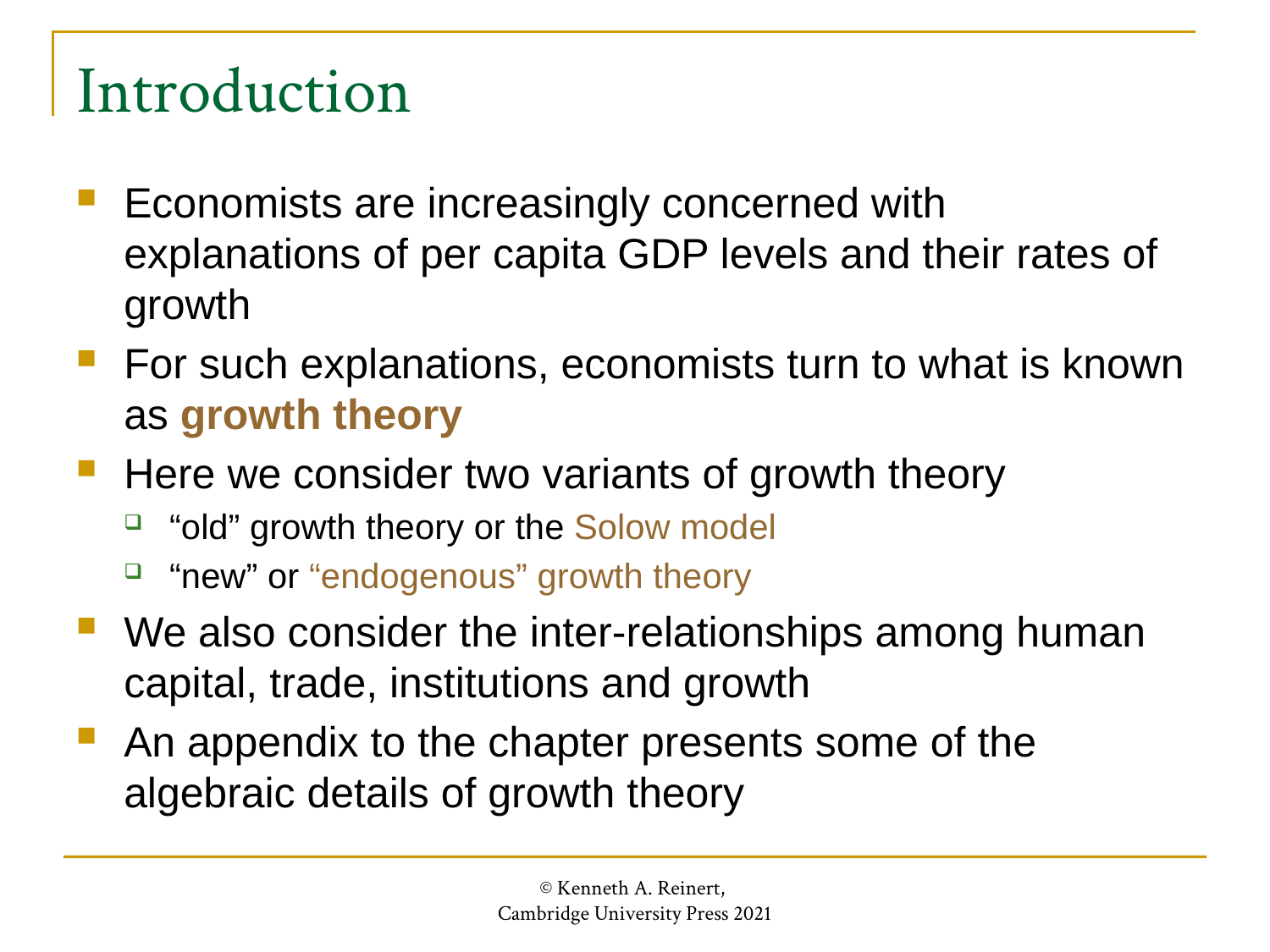

# Introduction
Economists are increasingly concerned with explanations of per capita GDP levels and their rates of growth
For such explanations, economists turn to what is known as growth theory
Here we consider two variants of growth theory
“old” growth theory or the Solow model
“new” or “endogenous” growth theory
We also consider the inter-relationships among human capital, trade, institutions and growth
An appendix to the chapter presents some of the algebraic details of growth theory

© Kenneth A. Reinert,
Cambridge University Press 2021